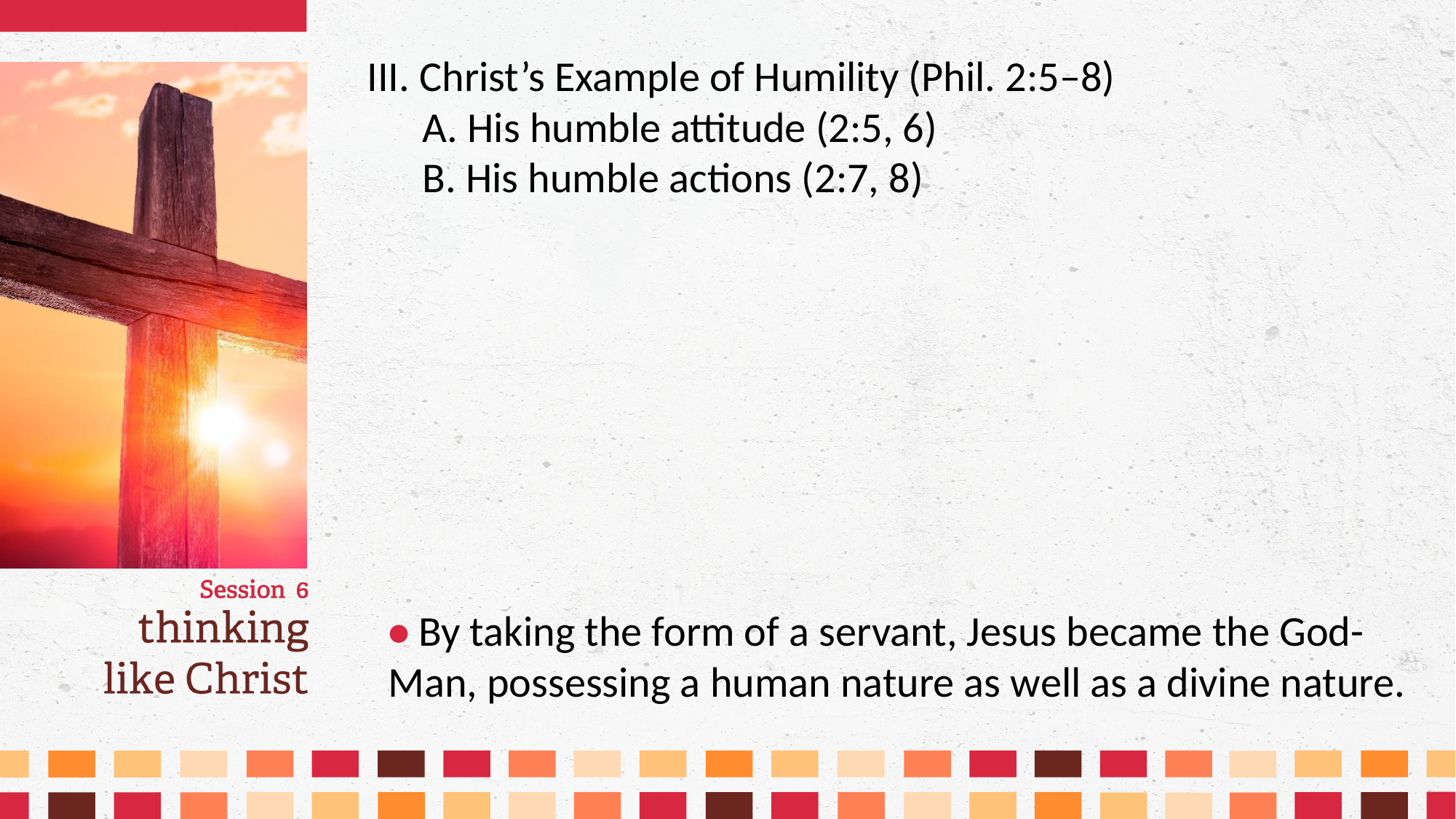

III. Christ’s Example of Humility (Phil. 2:5–8)
	A. His humble attitude (2:5, 6)
	B. His humble actions (2:7, 8)
• By taking the form of a servant, Jesus became the God-Man, possessing a human nature as well as a divine nature.